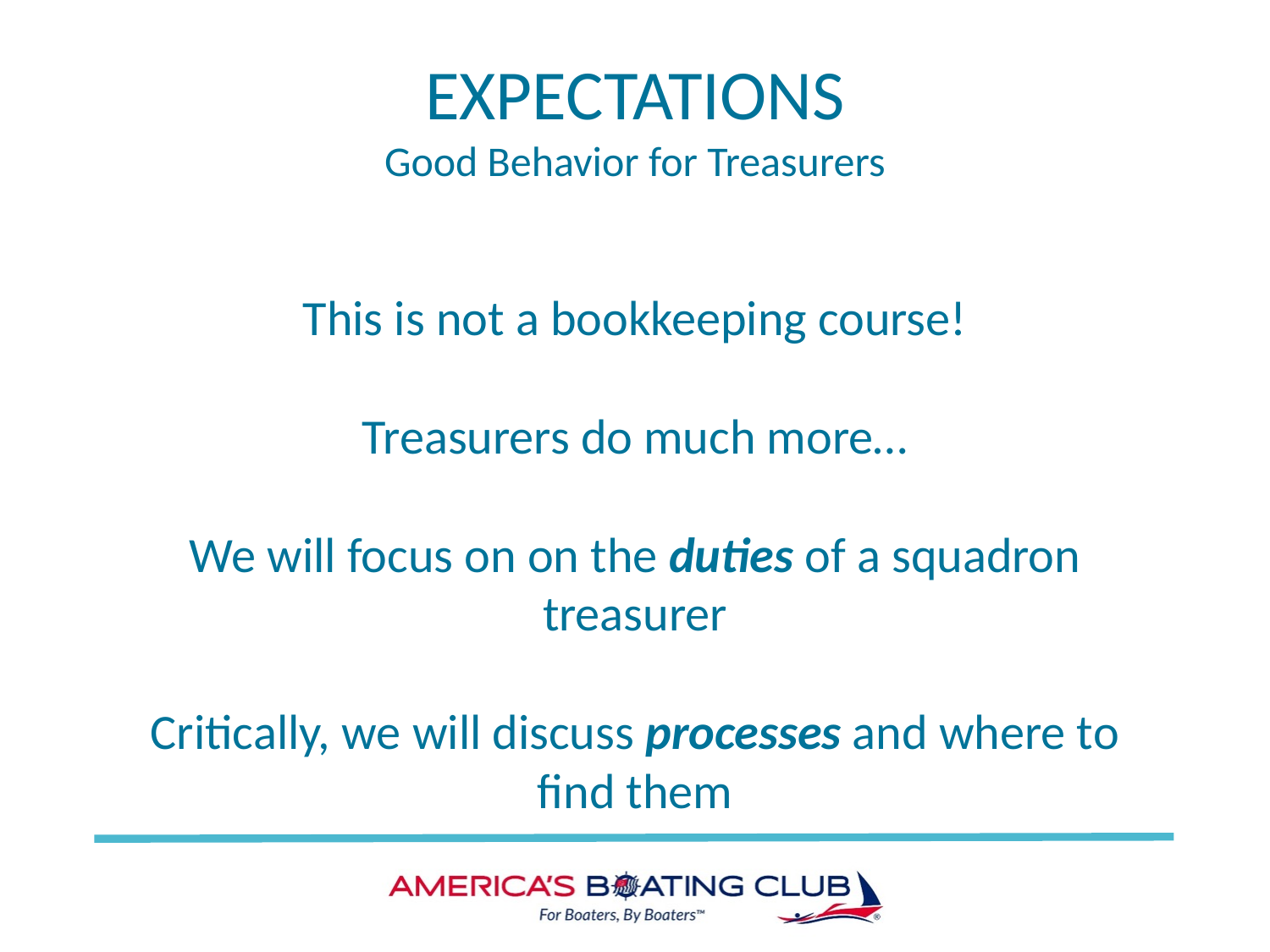

# EXPECTATIONS Good Behavior for Treasurers
This is not a bookkeeping course!

Treasurers do much more…

We will focus on on the duties of a squadron treasurer

Critically, we will discuss processes and where to find them